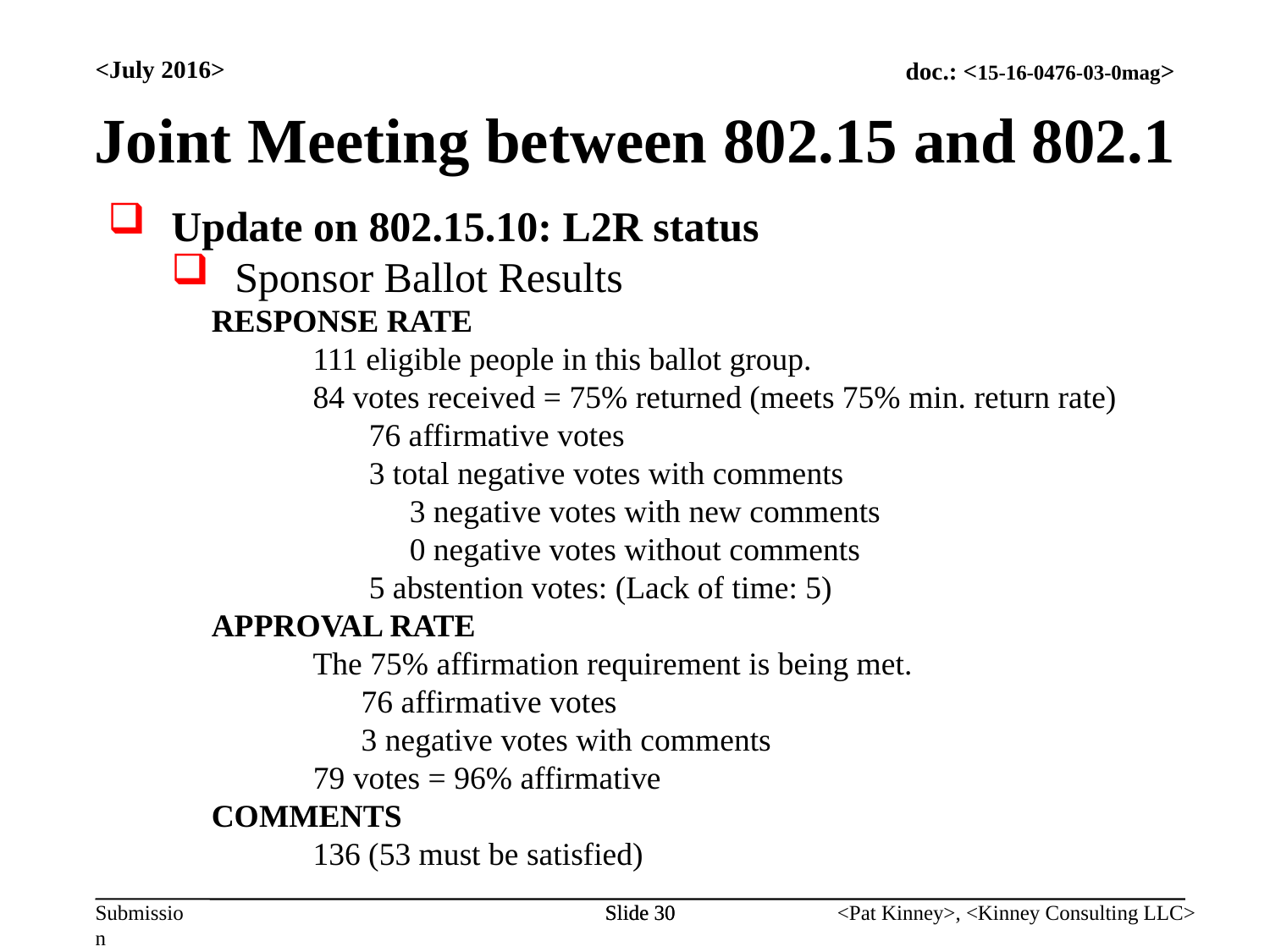

<July 2016>
Joint Meeting between 802.15 and 802.1
Update on 802.15.10: L2R status
Sponsor Ballot Results
RESPONSE RATE
111 eligible people in this ballot group.
84 votes received = 75% returned (meets 75% min. return rate)
76 affirmative votes
3 total negative votes with comments
3 negative votes with new comments
0 negative votes without comments
5 abstention votes: (Lack of time: 5)
APPROVAL RATE
The 75% affirmation requirement is being met.
76 affirmative votes
3 negative votes with comments
 79 votes = 96% affirmative
COMMENTS
136 (53 must be satisfied)
Slide 30
Slide 30
<Pat Kinney>, <Kinney Consulting LLC>